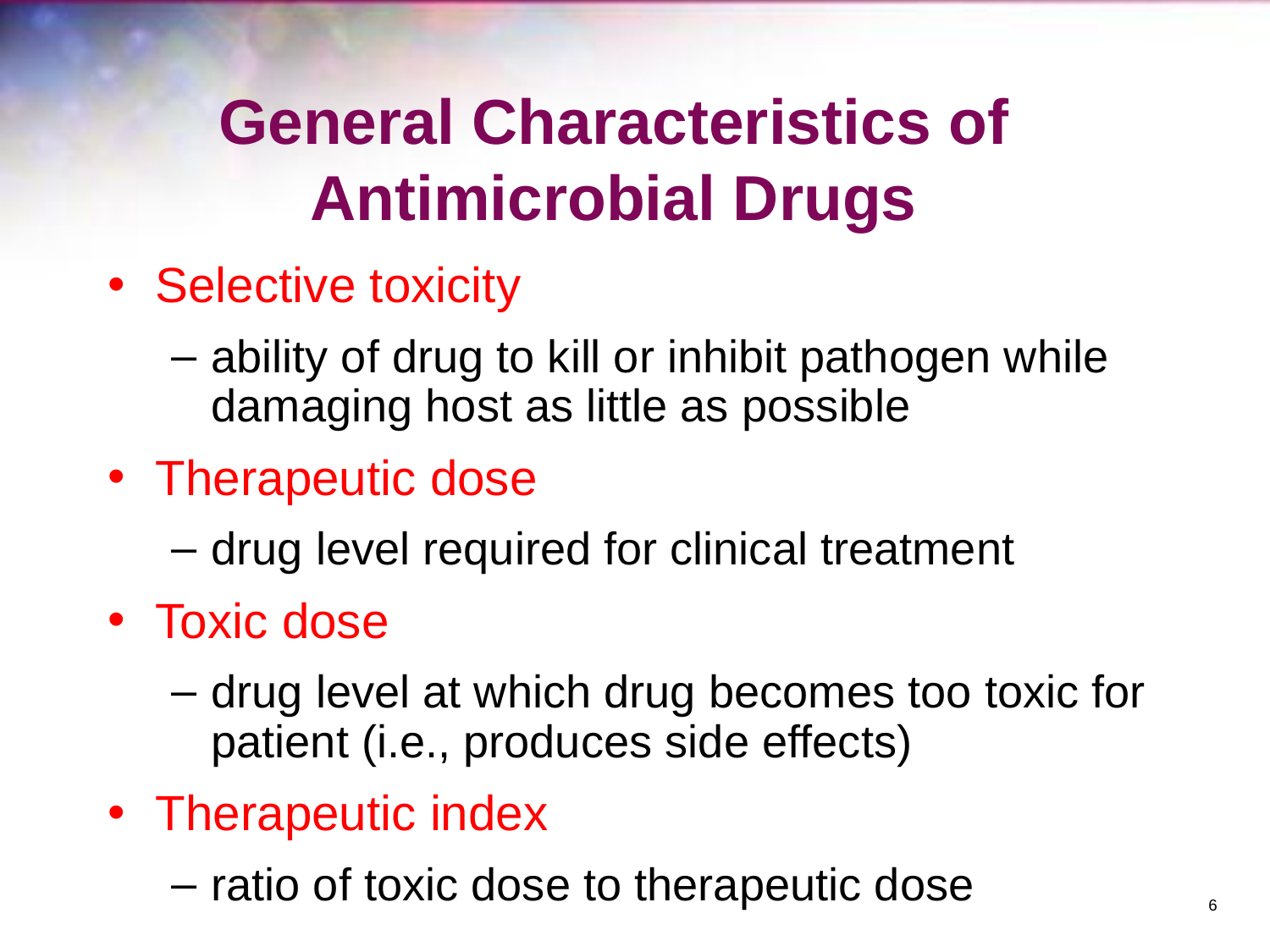

# General Characteristics of Antimicrobial Drugs
Selective toxicity
ability of drug to kill or inhibit pathogen while damaging host as little as possible
Therapeutic dose
drug level required for clinical treatment
Toxic dose
drug level at which drug becomes too toxic for patient (i.e., produces side effects)
Therapeutic index
ratio of toxic dose to therapeutic dose
6